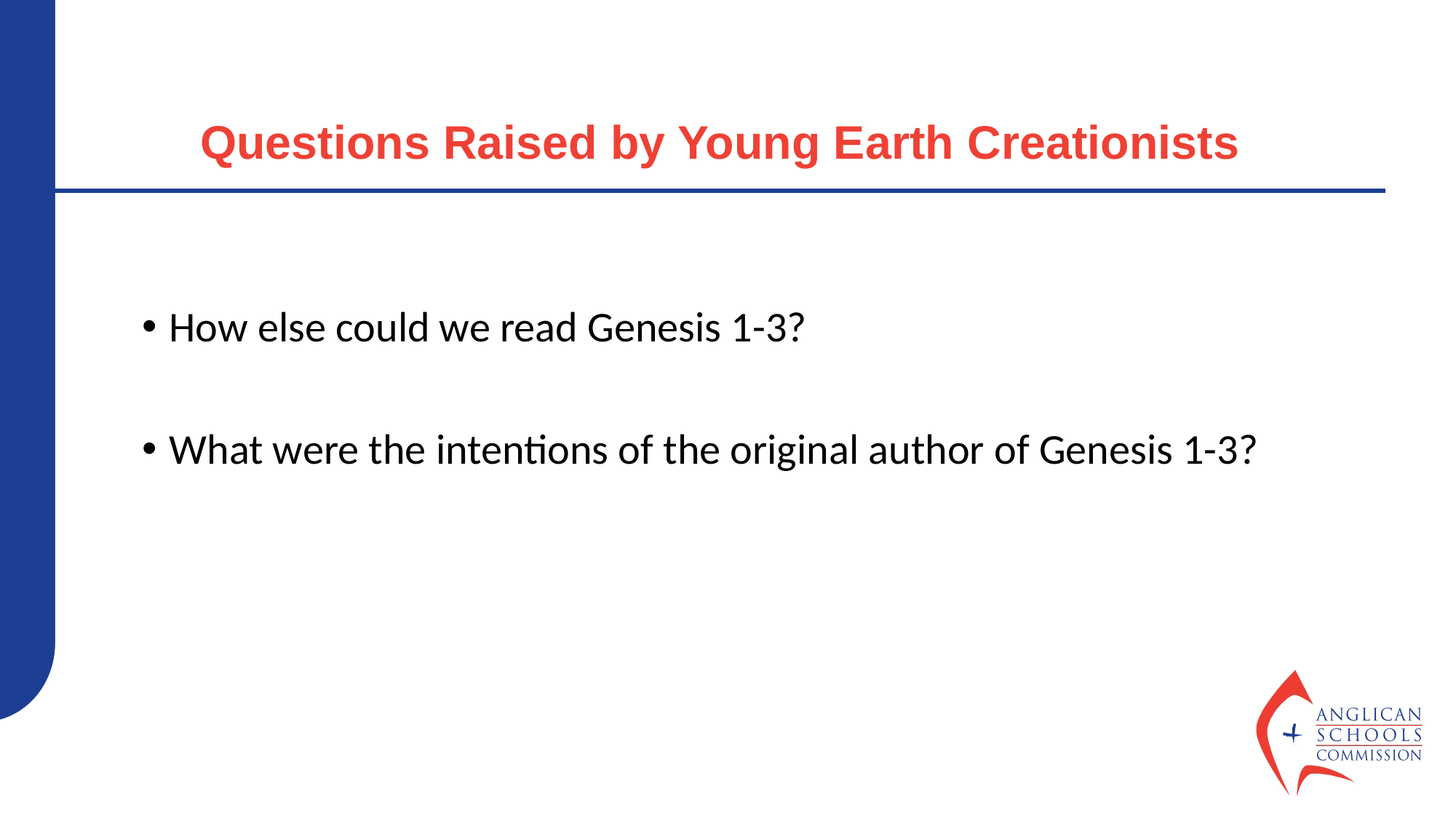

# Questions Raised by Young Earth Creationists

How else could we read Genesis 1-3?

What were the intentions of the original author of Genesis 1-3?